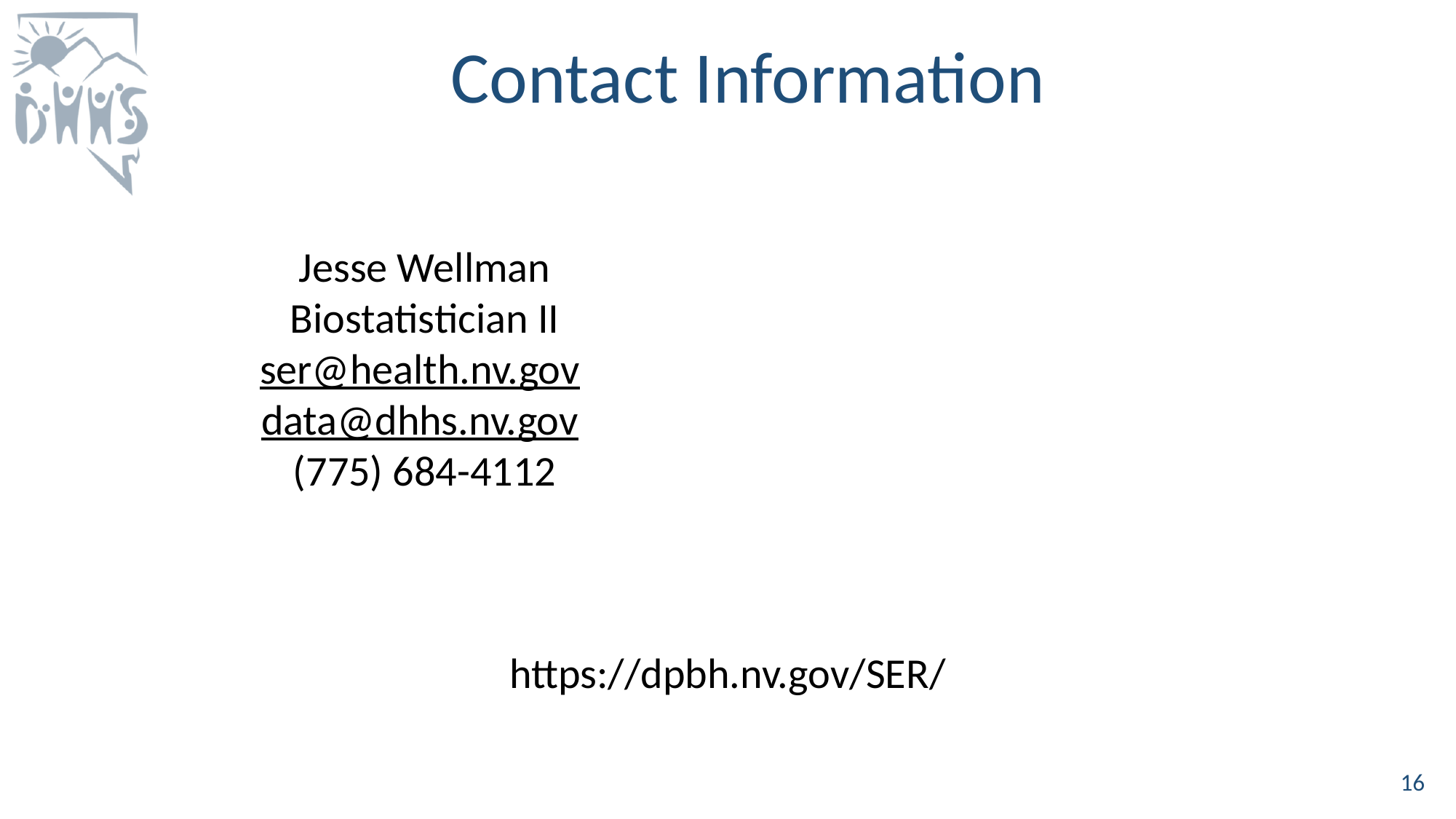

Contact Information
Jesse Wellman
Biostatistician II
ser@health.nv.gov
data@dhhs.nv.gov
(775) 684-4112
https://dpbh.nv.gov/SER/
16